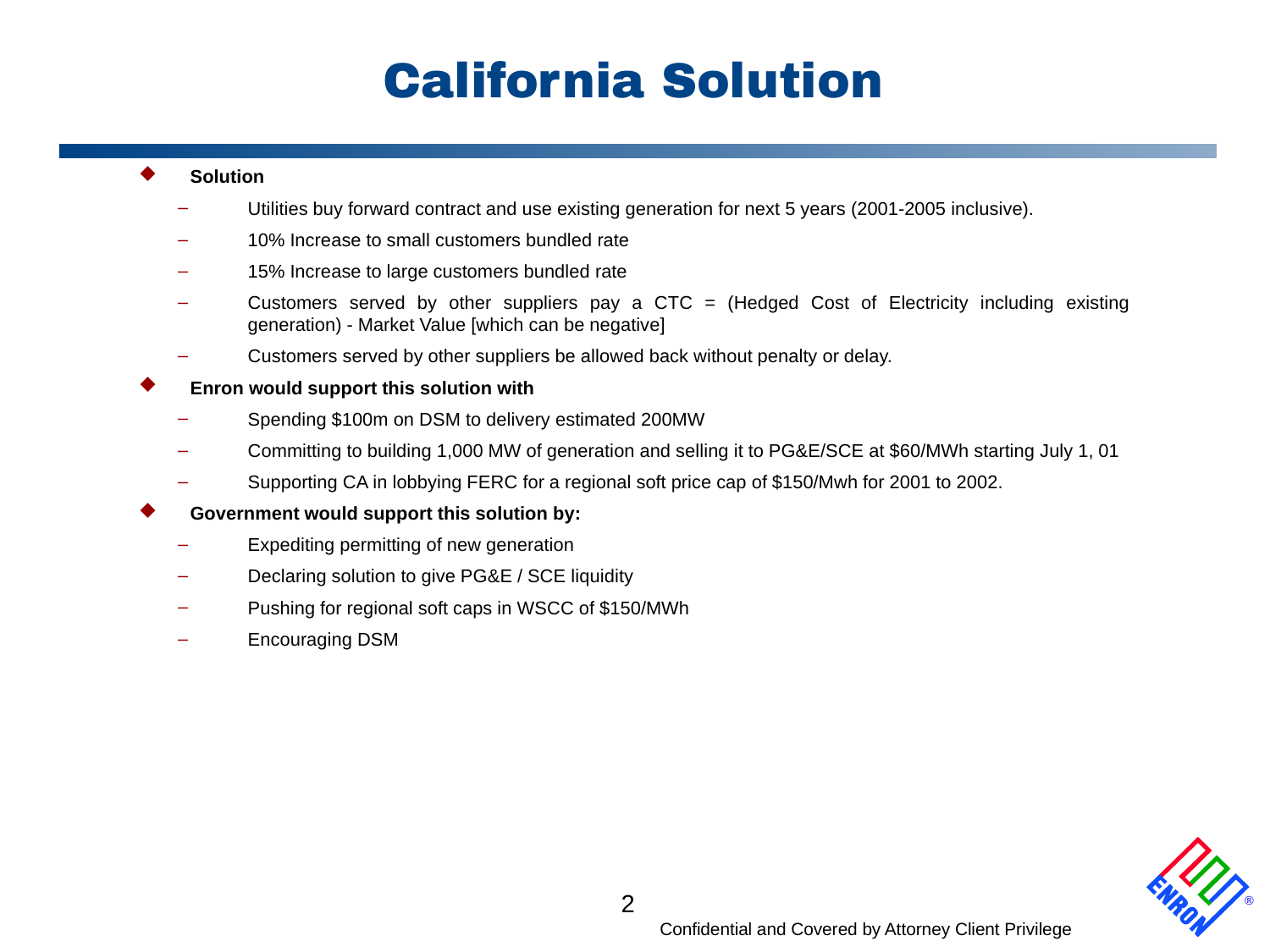

# California Solution
Solution
Utilities buy forward contract and use existing generation for next 5 years (2001-2005 inclusive).
10% Increase to small customers bundled rate
15% Increase to large customers bundled rate
Customers served by other suppliers pay a CTC = (Hedged Cost of Electricity including existing generation) - Market Value [which can be negative]
Customers served by other suppliers be allowed back without penalty or delay.
Enron would support this solution with
Spending $100m on DSM to delivery estimated 200MW
Committing to building 1,000 MW of generation and selling it to PG&E/SCE at $60/MWh starting July 1, 01
Supporting CA in lobbying FERC for a regional soft price cap of $150/Mwh for 2001 to 2002.
Government would support this solution by:
Expediting permitting of new generation
Declaring solution to give PG&E / SCE liquidity
Pushing for regional soft caps in WSCC of $150/MWh
Encouraging DSM
2